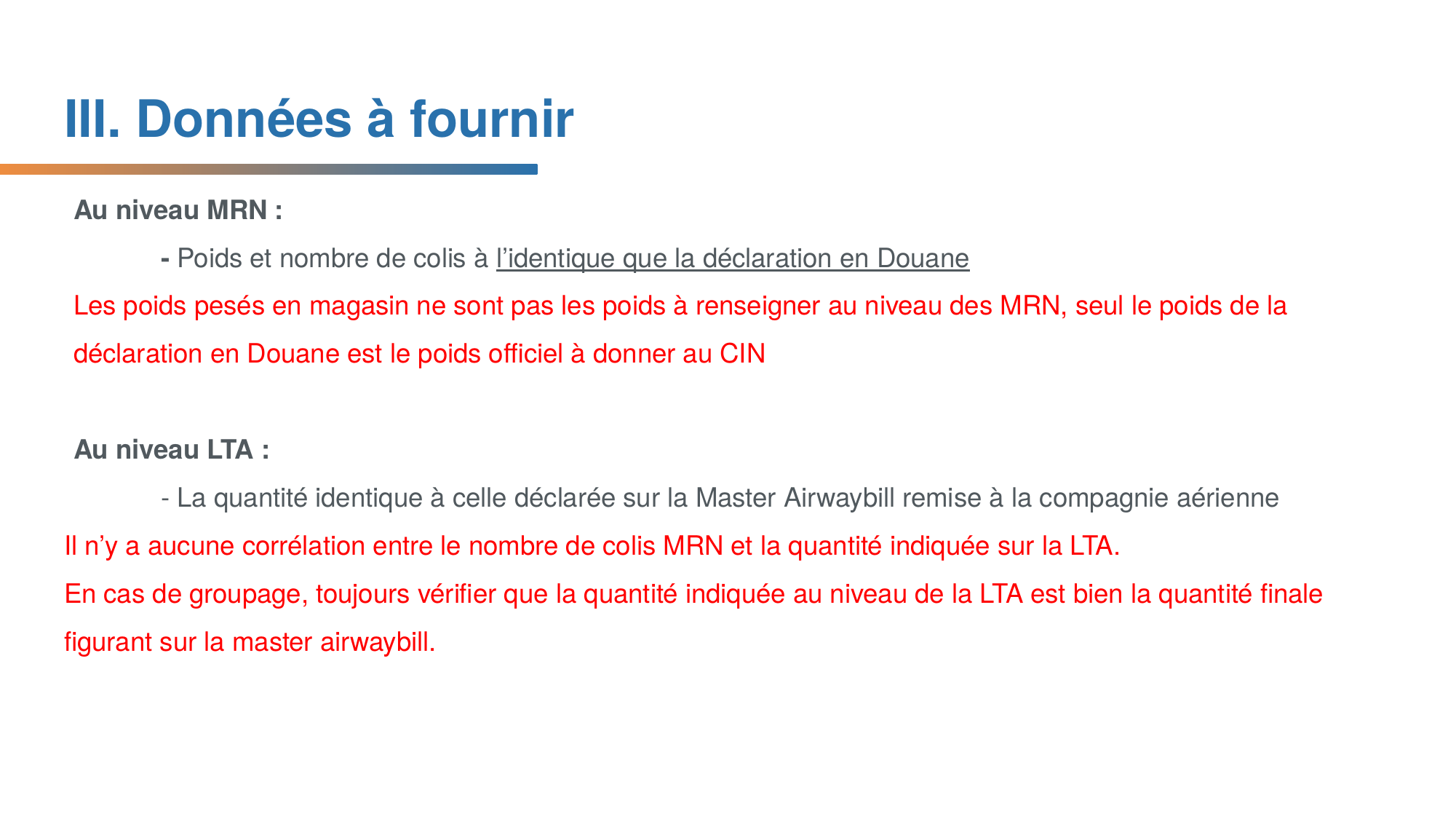

III. Données à fournir
# Au niveau MRN : - Poids et nombre de colis à l’identique que la déclaration en Douane Les poids pesés en magasin ne sont pas les poids à renseigner au niveau des MRN, seul le poids de la déclaration en Douane est le poids officiel à donner au CIN Au niveau LTA : - La quantité identique à celle déclarée sur la Master Airwaybill remise à la compagnie aérienne
Il n’y a aucune corrélation entre le nombre de colis MRN et la quantité indiquée sur la LTA.
En cas de groupage, toujours vérifier que la quantité indiquée au niveau de la LTA est bien la quantité finale figurant sur la master airwaybill.